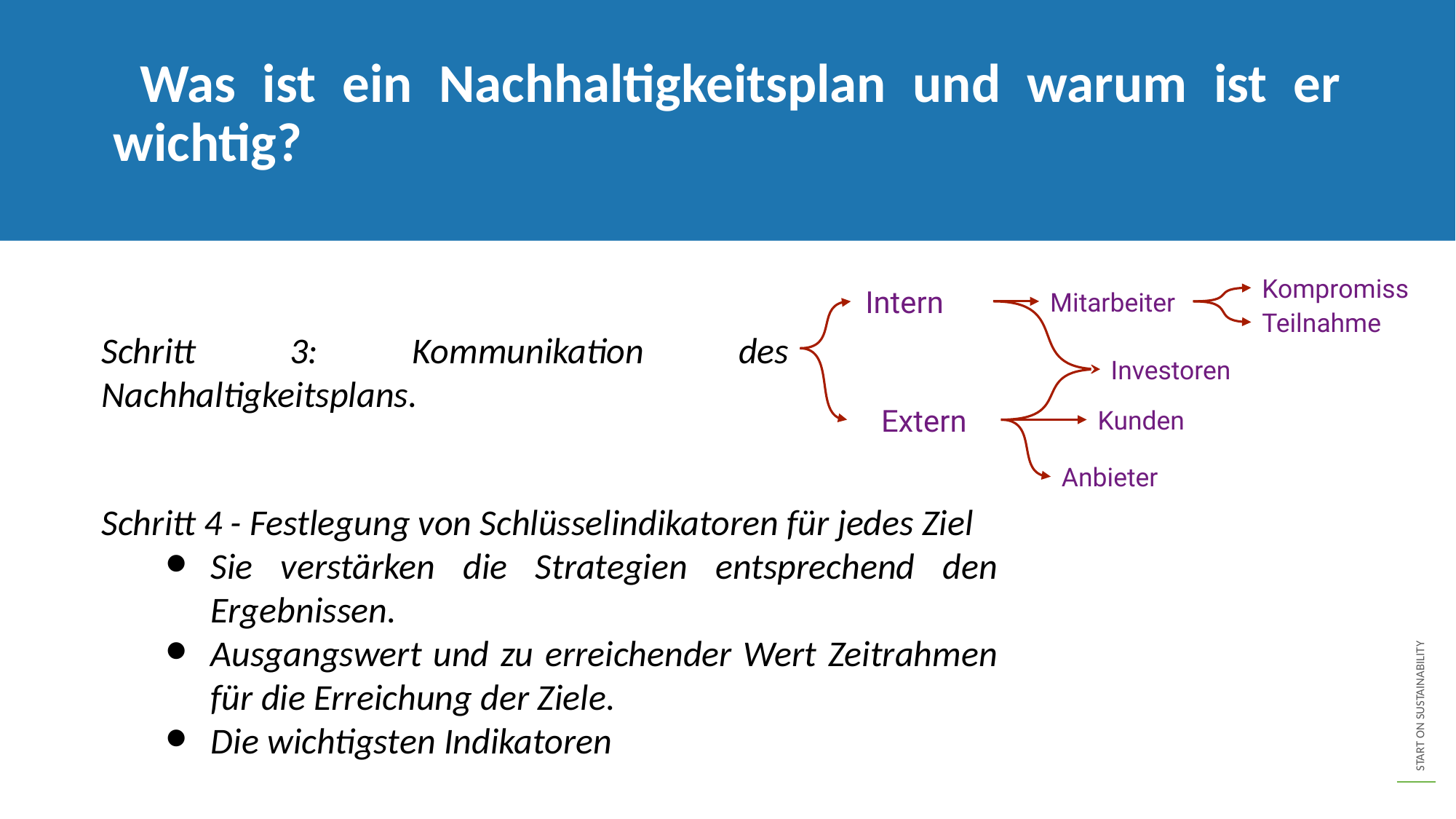

Was ist ein Nachhaltigkeitsplan und warum ist er wichtig?

Kompromiss
Mitarbeiter
Intern
Teilnahme
Schritt 3: Kommunikation des Nachhaltigkeitsplans.

Investoren
Extern
Kunden
Anbieter
Schritt 4 - Festlegung von Schlüsselindikatoren für jedes Ziel
Sie verstärken die Strategien entsprechend den Ergebnissen.
Ausgangswert und zu erreichender Wert Zeitrahmen für die Erreichung der Ziele.
Die wichtigsten Indikatoren